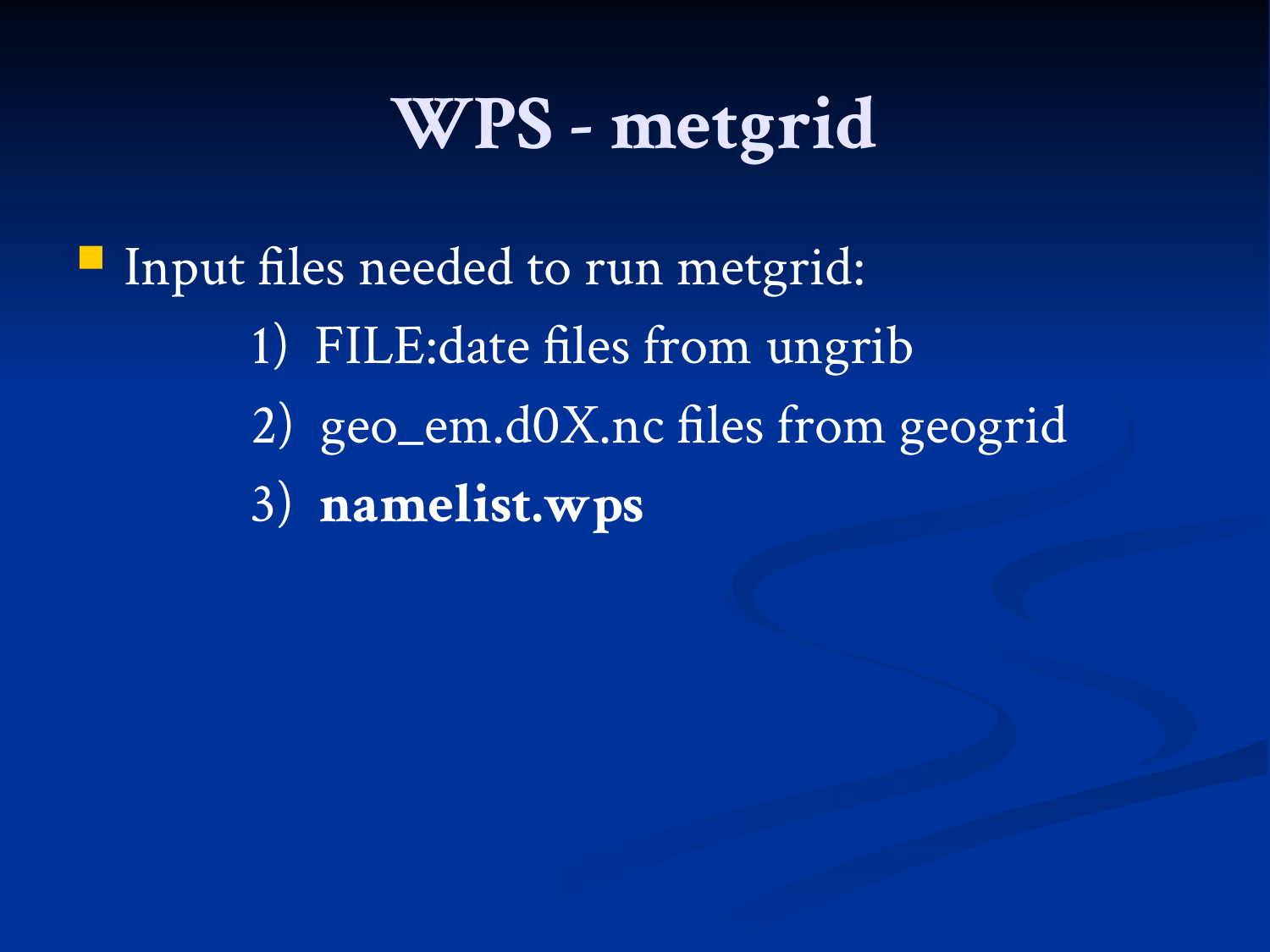

# WPS - metgrid
Input files needed to run metgrid:
		1)  FILE:date files from ungrib
		2)  geo_em.d0X.nc files from geogrid
		3)  namelist.wps